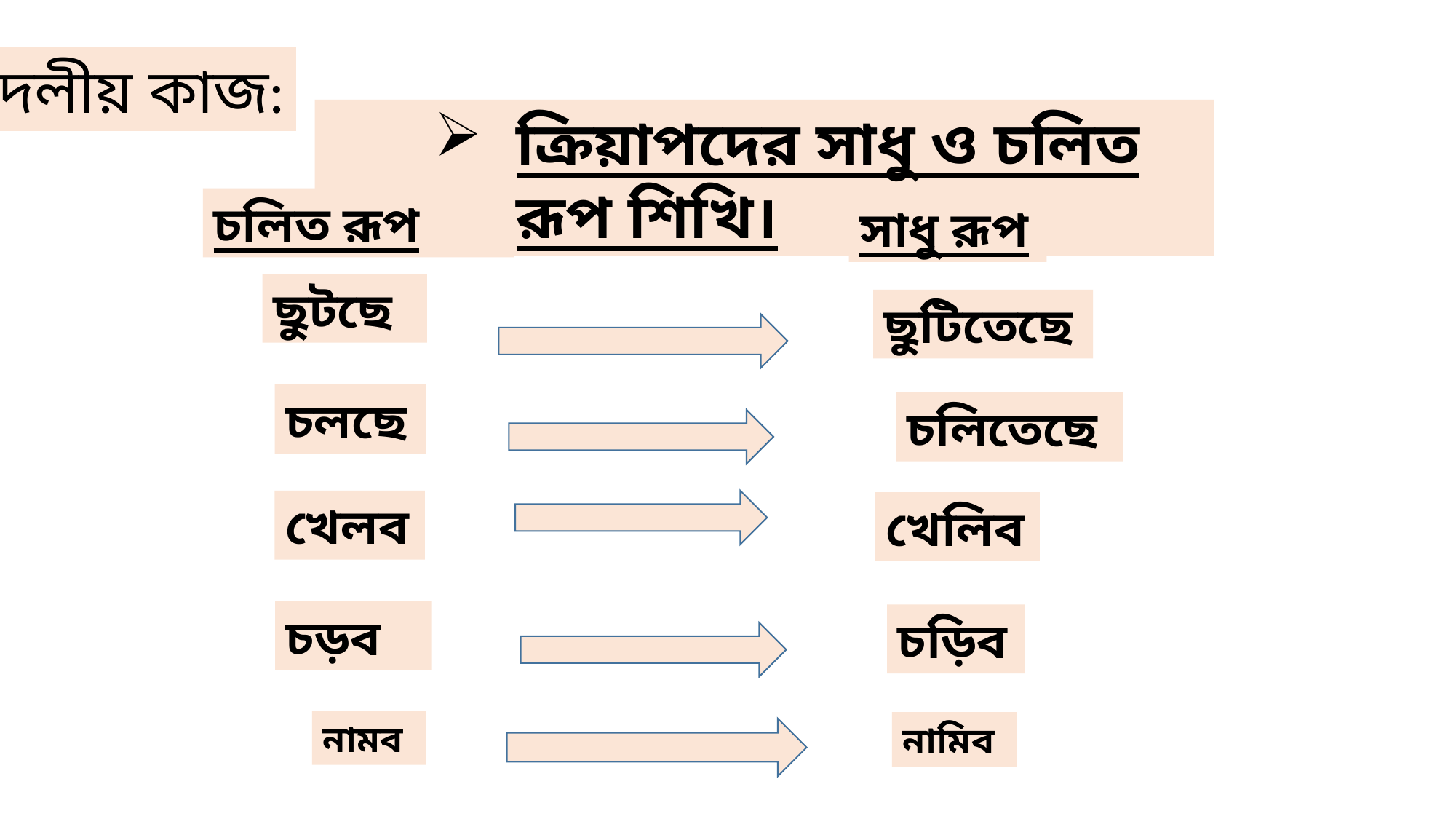

দলীয় কাজ:
ক্রিয়াপদের সাধু ও চলিত রূপ শিখি।
চলিত রূপ
সাধু রূপ
ছুটছে
ছুটিতেছে

চলছে
চলিতেছে

খেলব

খেলিব
চড়ব
চড়িব

নামব
নামিব